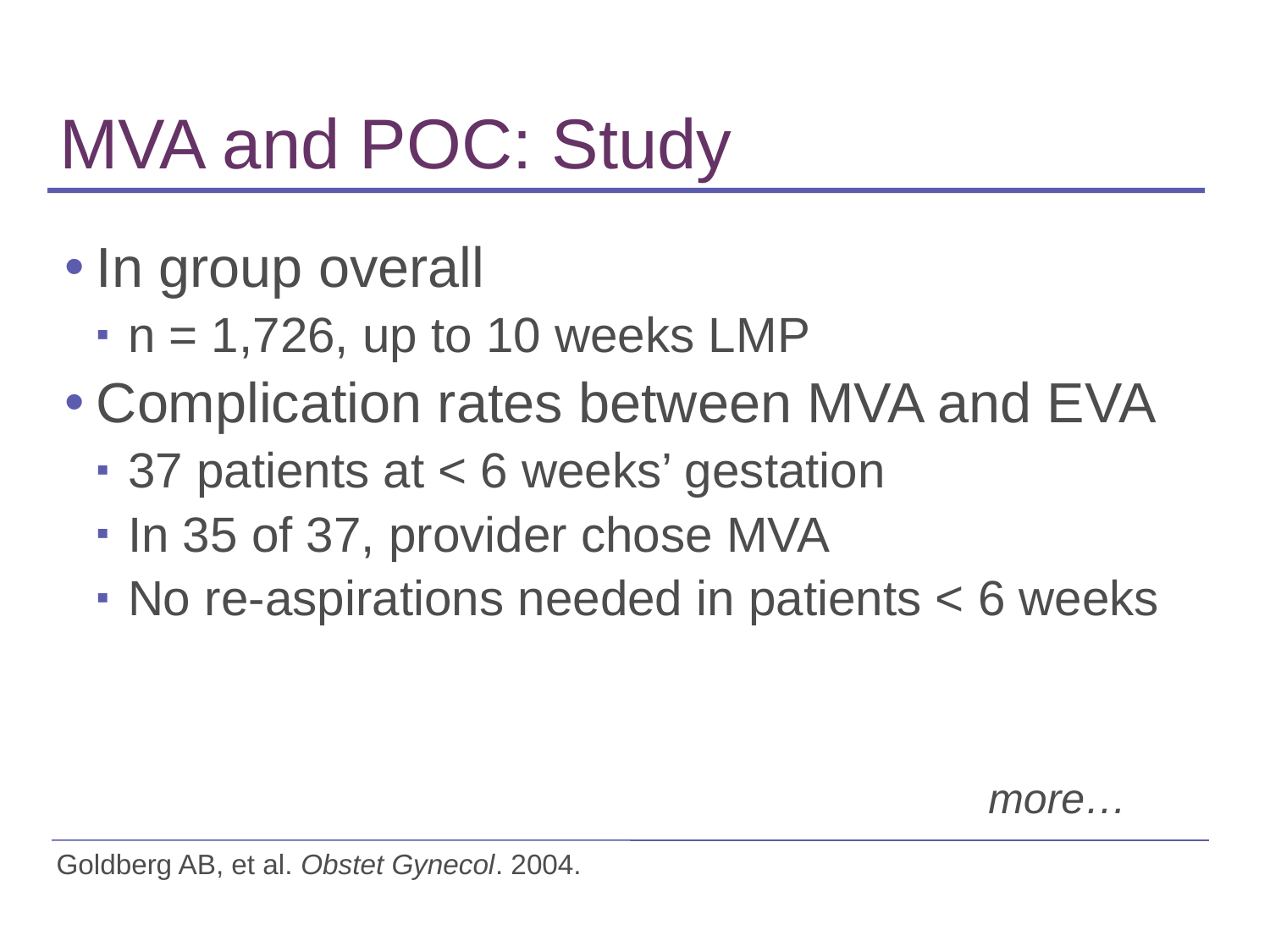

# MVA and POC: Study
In group overall
n = 1,726, up to 10 weeks LMP
Complication rates between MVA and EVA
37 patients at < 6 weeks’ gestation
In 35 of 37, provider chose MVA
No re-aspirations needed in patients < 6 weeks
more…
Goldberg AB, et al. Obstet Gynecol. 2004.